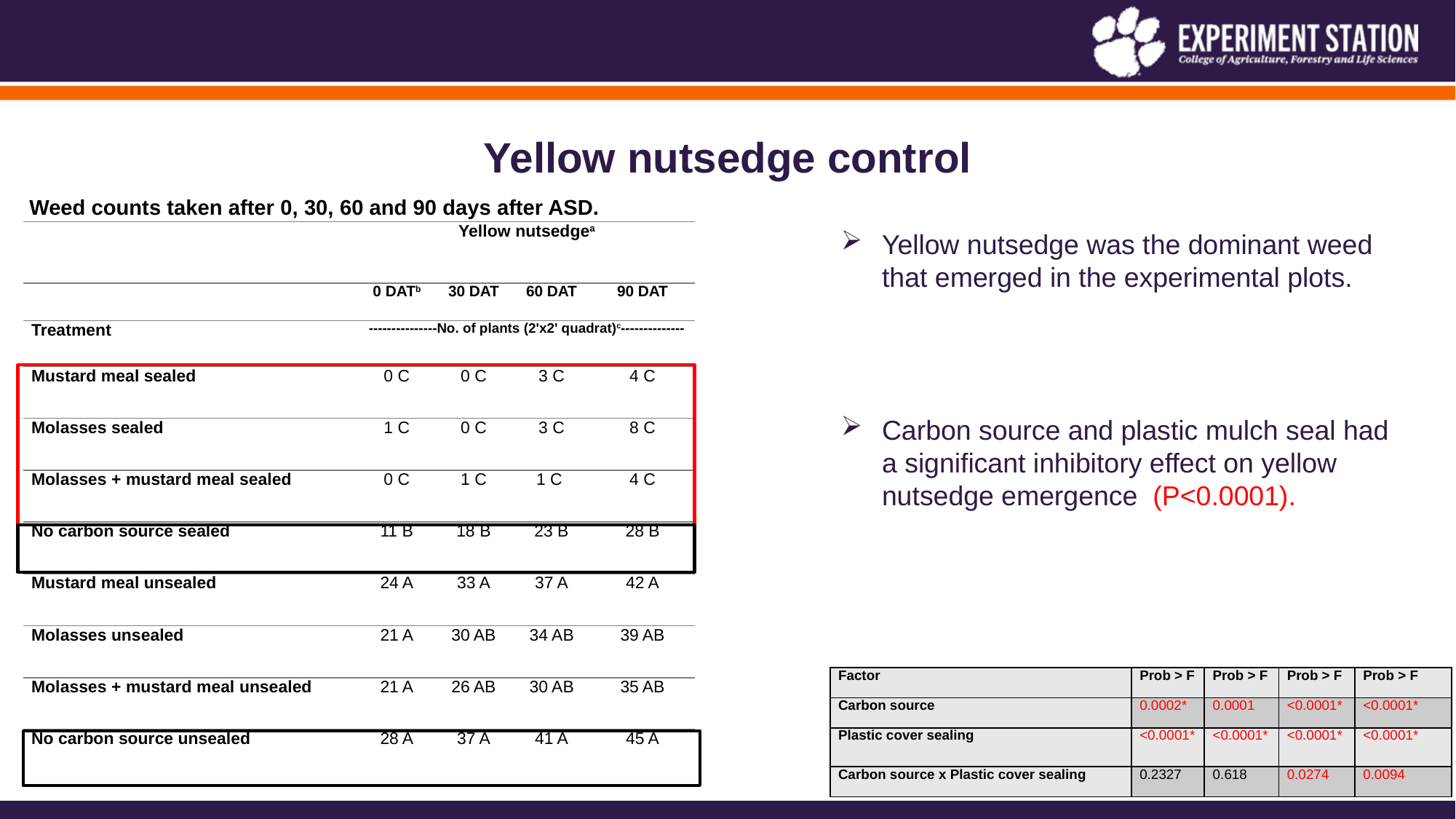

# Yellow nutsedge control
Weed counts taken after 0, 30, 60 and 90 days after ASD.

|  | Yellow nutsedgea |  |  |  |
| --- | --- | --- | --- | --- |
|  | 0 DATb | 30 DAT | 60 DAT | 90 DAT |
| Treatment | ---------------No. of plants (2'x2' quadrat)c-------------- |  |  |  |
| Mustard meal sealed | 0 C | 0 C | 3 C | 4 C |
| Molasses sealed | 1 C | 0 C | 3 C | 8 C |
| Molasses + mustard meal sealed | 0 C | 1 C | 1 C | 4 C |
| No carbon source sealed | 11 B | 18 B | 23 B | 28 B |
| Mustard meal unsealed | 24 A | 33 A | 37 A | 42 A |
| Molasses unsealed | 21 A | 30 AB | 34 AB | 39 AB |
| Molasses + mustard meal unsealed | 21 A | 26 AB | 30 AB | 35 AB |
| No carbon source unsealed | 28 A | 37 A | 41 A | 45 A |
Yellow nutsedge was the dominant weed that emerged in the experimental plots.

Carbon source and plastic mulch seal had a significant inhibitory effect on yellow nutsedge emergence  (P<0.0001).

| Factor | Prob > F | Prob > F | Prob > F | Prob > F |
| --- | --- | --- | --- | --- |
| Carbon source | 0.0002\* | 0.0001 | <0.0001\* | <0.0001\* |
| Plastic cover sealing | <0.0001\* | <0.0001\* | <0.0001\* | <0.0001\* |
| Carbon source x Plastic cover sealing | 0.2327 | 0.618 | 0.0274 | 0.0094 |